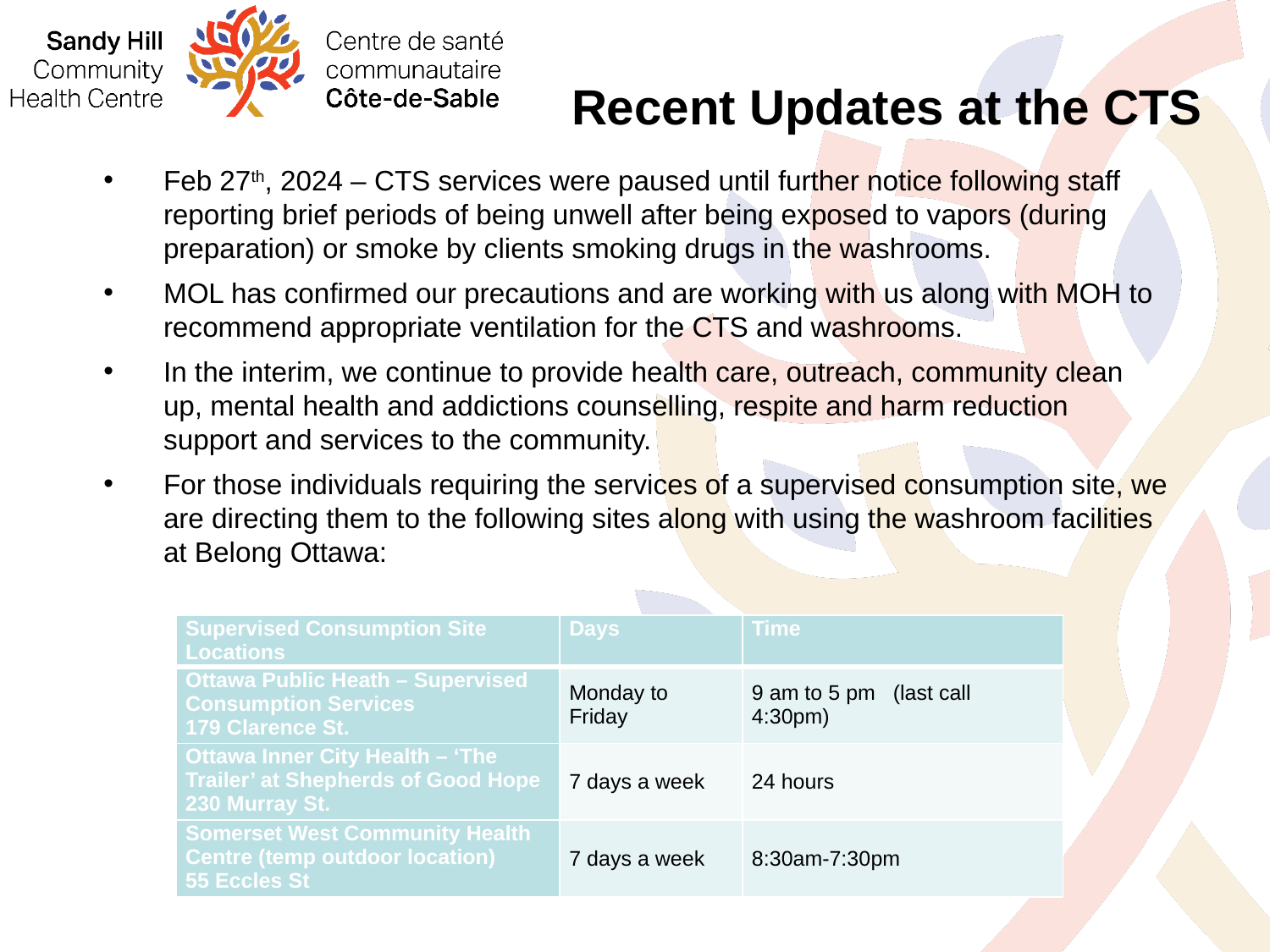

# Recent Updates at the CTS
Feb 27th, 2024 – CTS services were paused until further notice following staff reporting brief periods of being unwell after being exposed to vapors (during preparation) or smoke by clients smoking drugs in the washrooms.
MOL has confirmed our precautions and are working with us along with MOH to recommend appropriate ventilation for the CTS and washrooms.
In the interim, we continue to provide health care, outreach, community clean up, mental health and addictions counselling, respite and harm reduction support and services to the community.
For those individuals requiring the services of a supervised consumption site, we are directing them to the following sites along with using the washroom facilities at Belong Ottawa:

| Supervised Consumption Site Locations | Days | Time |
| --- | --- | --- |
| Ottawa Public Heath – Supervised Consumption Services 179 Clarence St. | Monday to Friday | 9 am to 5 pm   (last call 4:30pm) |
| Ottawa Inner City Health – ‘The Trailer’ at Shepherds of Good Hope 230 Murray St. | 7 days a week | 24 hours |
| Somerset West Community Health Centre (temp outdoor location) 55 Eccles St | 7 days a week | 8:30am-7:30pm |